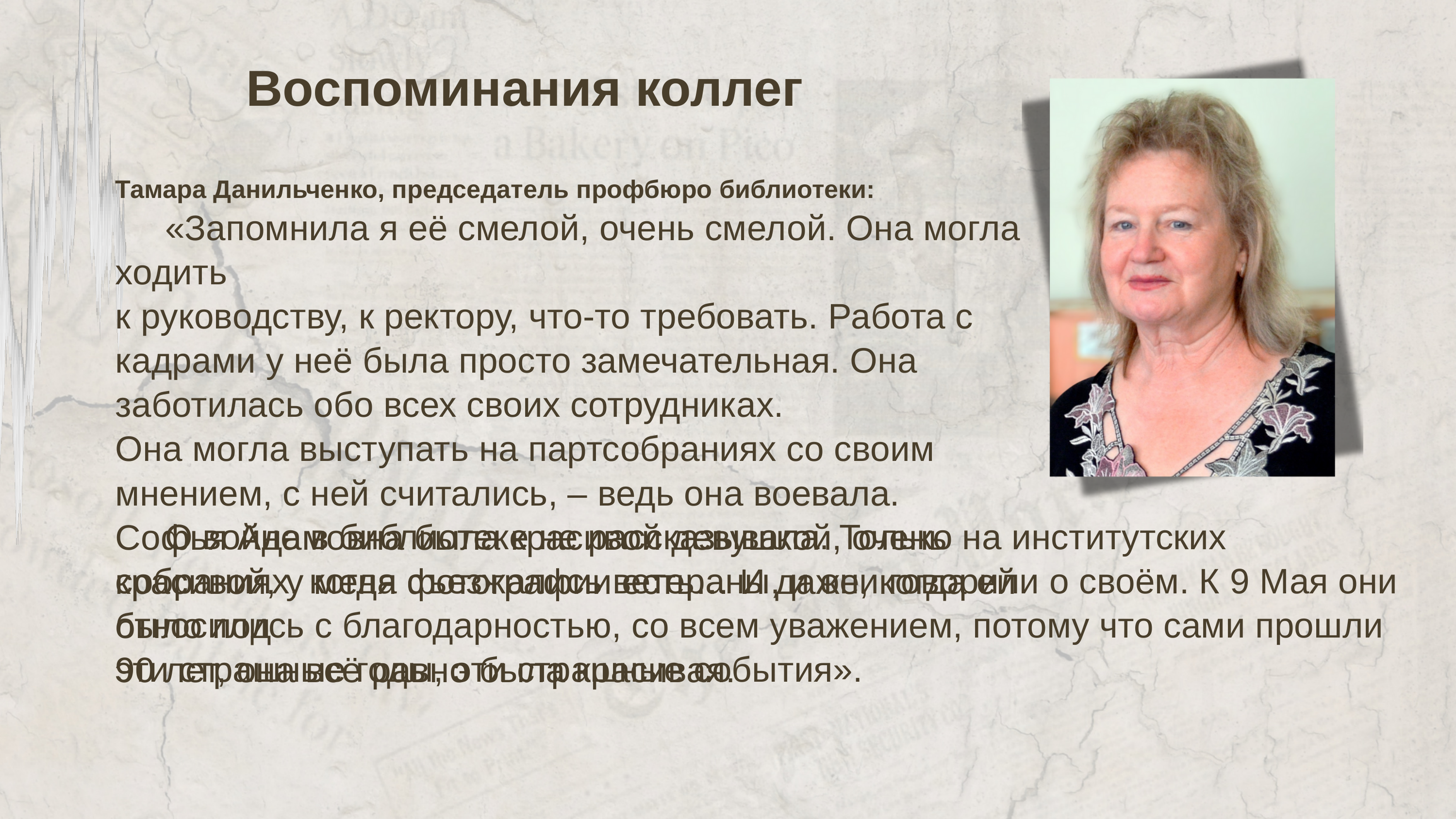

Воспоминания коллег
Тамара Данильченко, председатель профбюро библиотеки:
     «Запомнила я её смелой, очень смелой. Она могла ходить
к руководству, к ректору, что-то требовать. Работа с кадрами у неё была просто замечательная. Она заботилась обо всех своих сотрудниках.
Она могла выступать на партсобраниях со своим мнением, с ней считались, – ведь она воевала. Софья Адамовна была красивой девушкой, очень красивой, у меня фотографии есть… И даже, когда ей было под
90 лет, она всё равно была красивая.

     О войне в библиотеке не рассказывала. Только на институтских собраниях, когда съезжались ветераны, и они говорили о своём. К 9 Мая они относились с благодарностью, со всем уважением, потому что сами прошли эти страшные годы, эти страшные события».